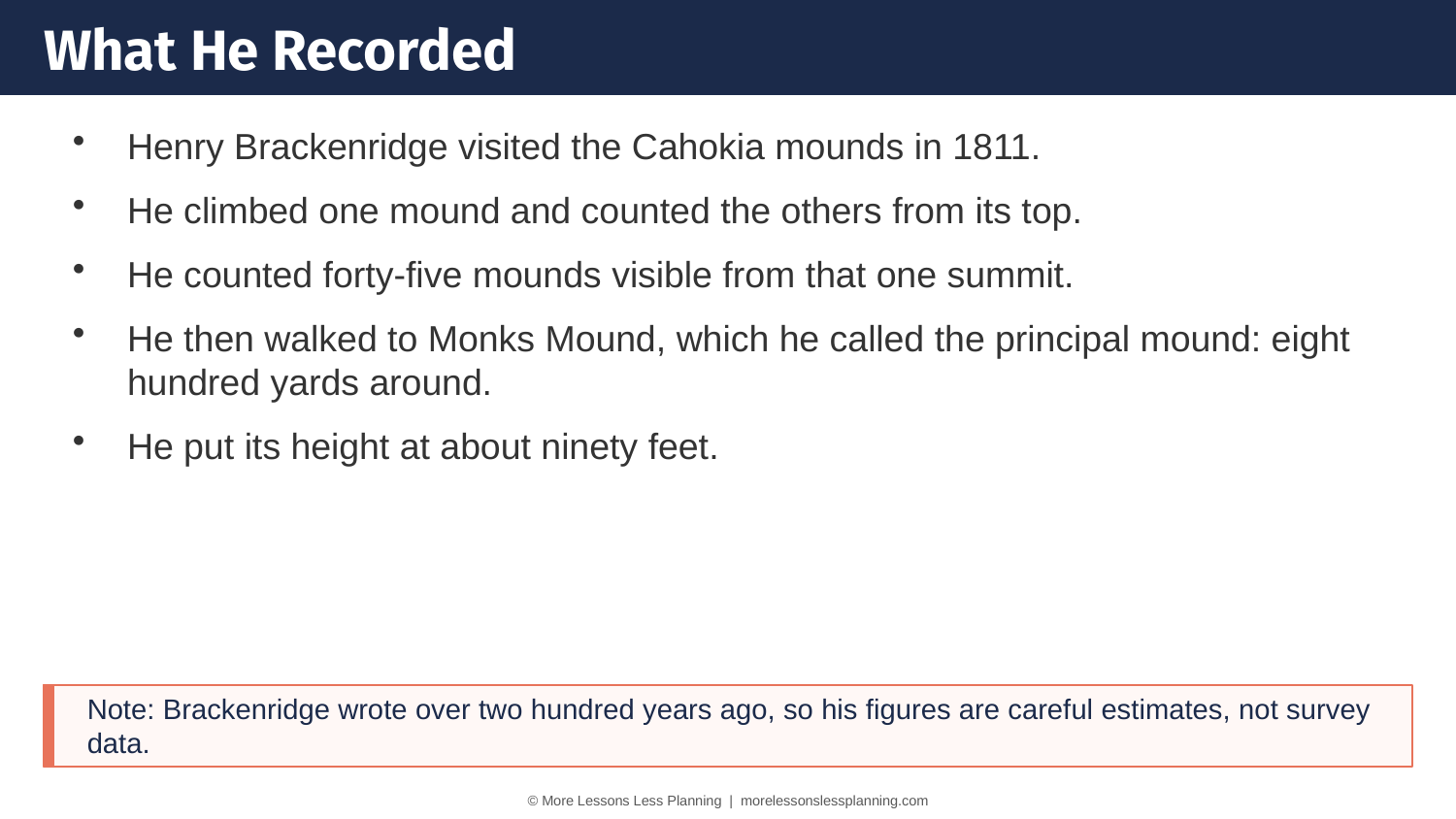

What He Recorded
Henry Brackenridge visited the Cahokia mounds in 1811.
He climbed one mound and counted the others from its top.
He counted forty-five mounds visible from that one summit.
He then walked to Monks Mound, which he called the principal mound: eight hundred yards around.
He put its height at about ninety feet.

Note: Brackenridge wrote over two hundred years ago, so his figures are careful estimates, not survey data.
© More Lessons Less Planning  |  morelessonslessplanning.com